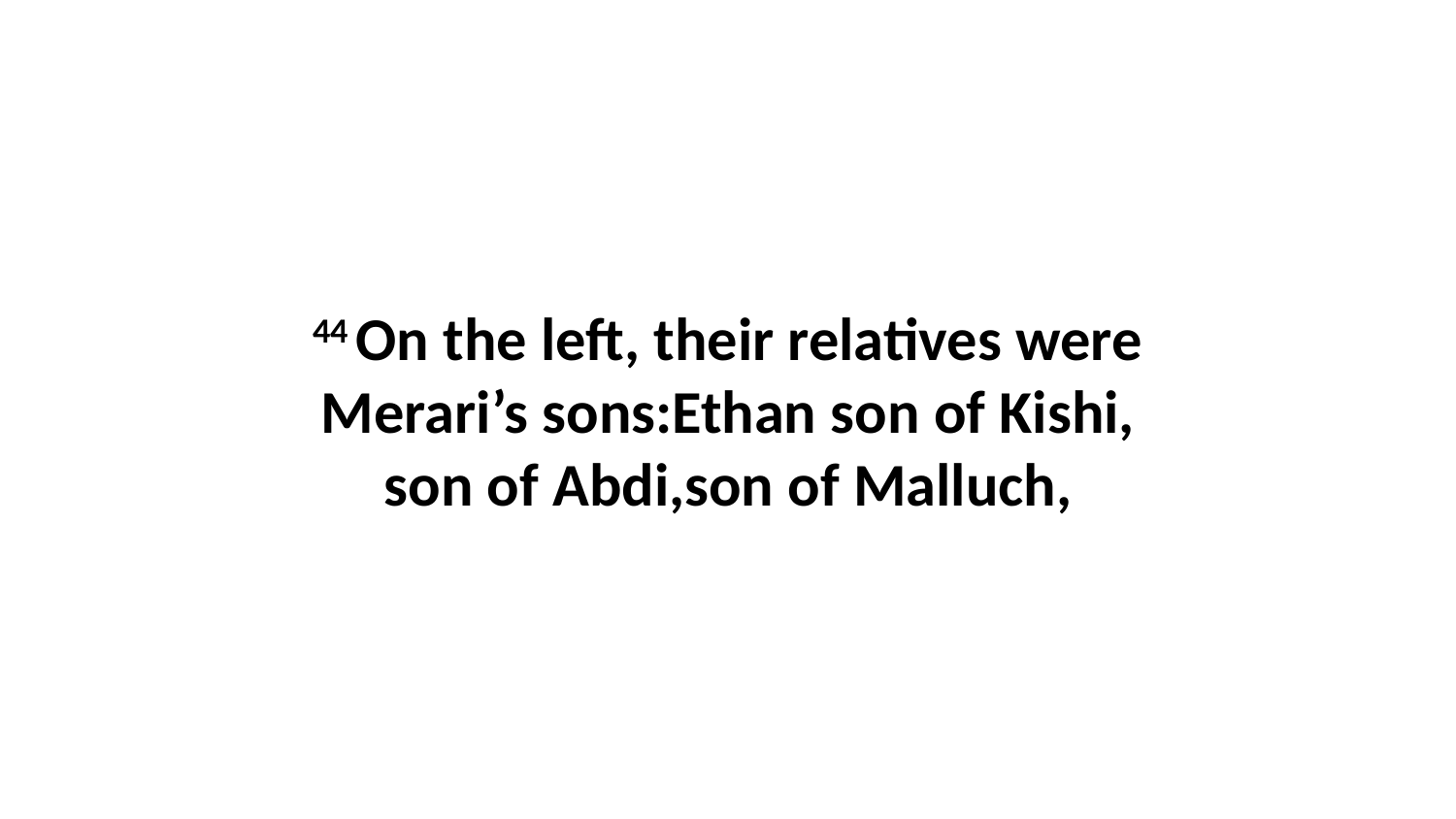

44 On the left, their relatives were Merari’s sons:Ethan son of Kishi, son of Abdi,son of Malluch,